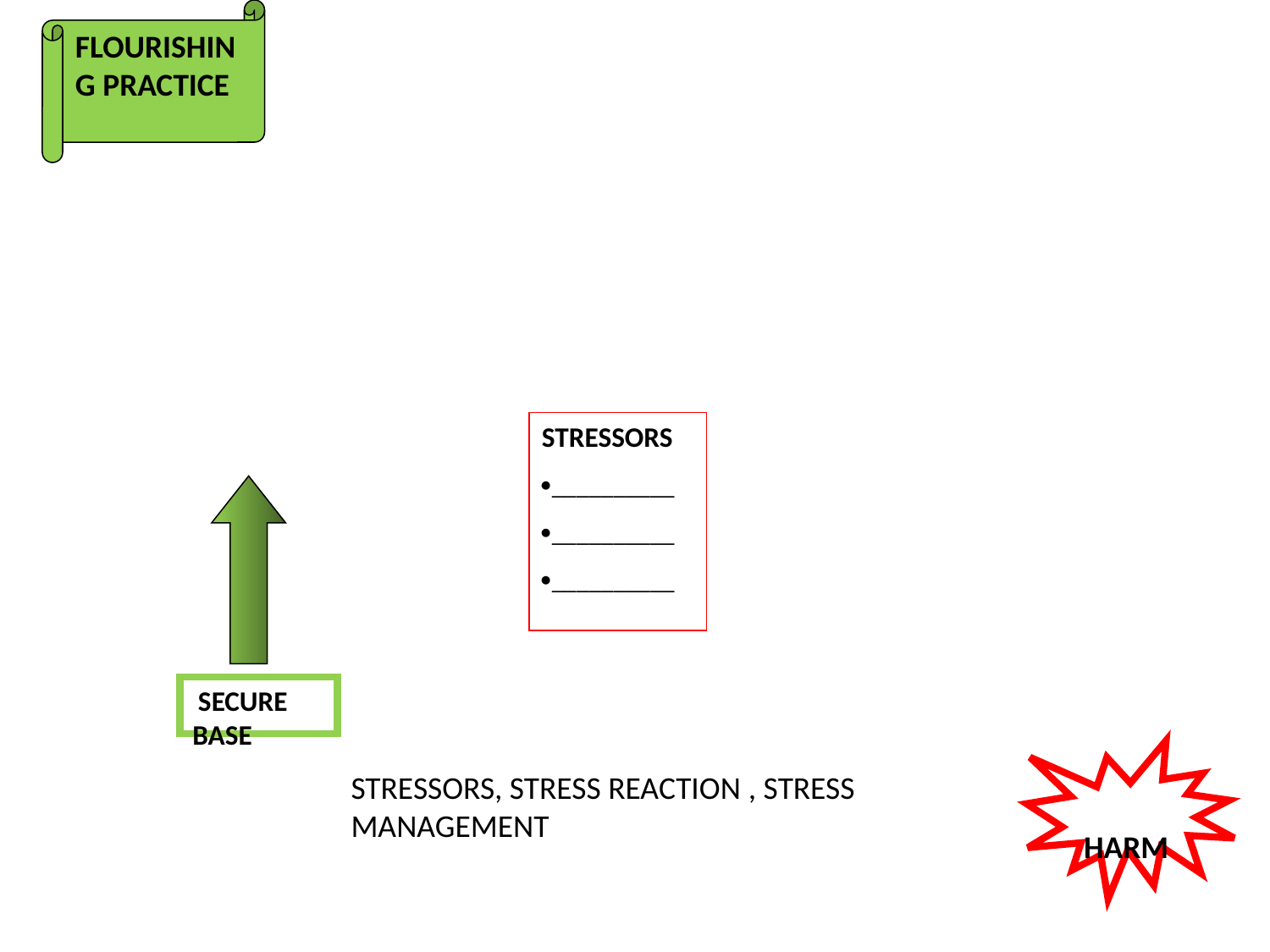

flourishing practice
stressors
•__________
•__________
•__________

 secure base
  harm
stressors, stress reaction , stress management